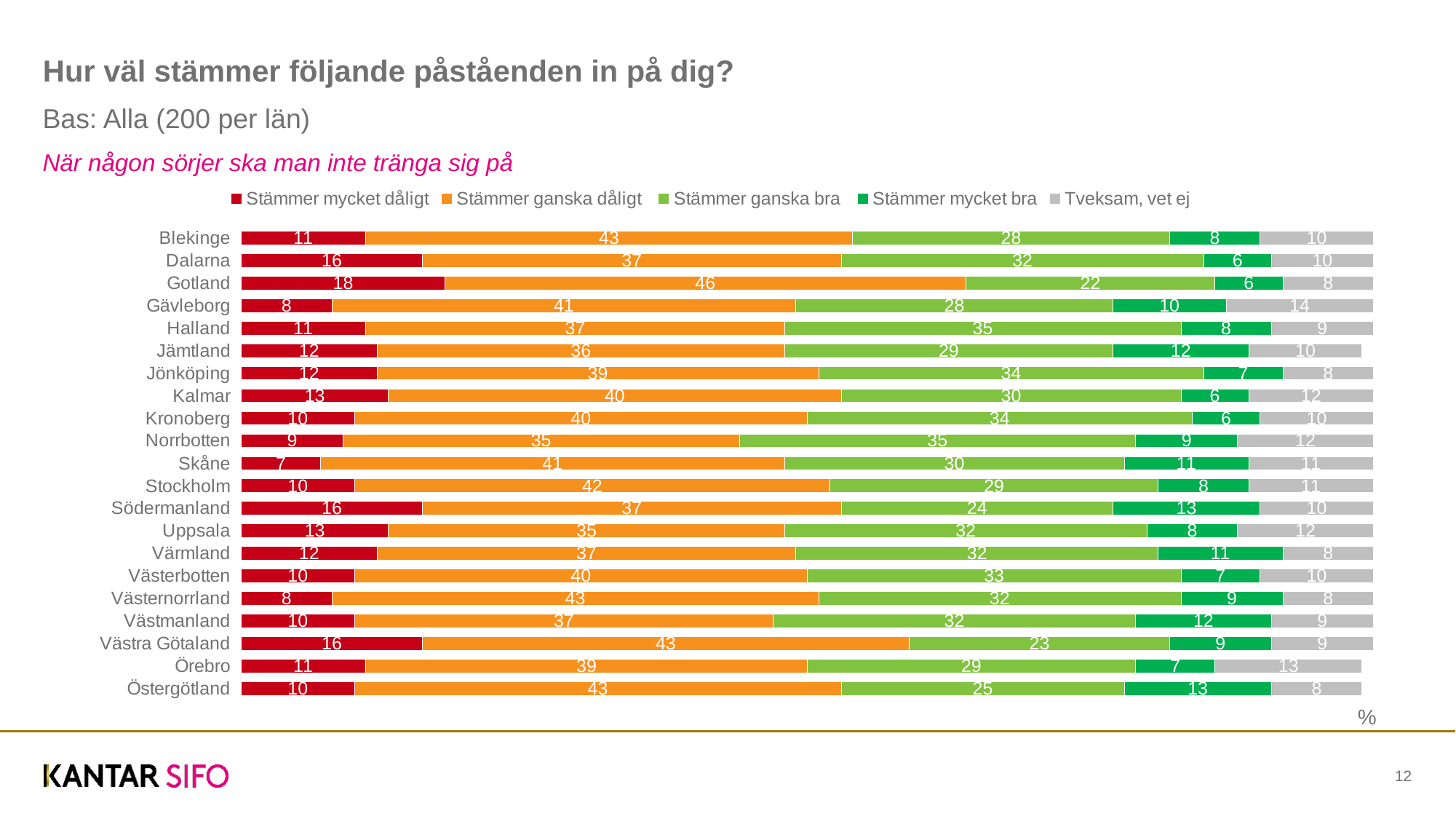

# Hur väl stämmer följande påståenden in på dig?
Bas: Alla (200 per län)
När någon sörjer ska man inte tränga sig på

### Chart

| Category | Stämmer mycket dåligt | Stämmer ganska dåligt  | Stämmer ganska bra  | Stämmer mycket bra | Tveksam, vet ej  |
|---|---|---|---|---|---|
| Östergötland | 10.0 | 43.0 | 25.0 | 13.0 | 8.0 |
| Örebro | 11.0 | 39.0 | 29.0 | 7.0 | 13.0 |
| Västra Götaland | 16.0 | 43.0 | 23.0 | 9.0 | 9.0 |
| Västmanland | 10.0 | 37.0 | 32.0 | 12.0 | 9.0 |
| Västernorrland | 8.0 | 43.0 | 32.0 | 9.0 | 8.0 |
| Västerbotten | 10.0 | 40.0 | 33.0 | 7.0 | 10.0 |
| Värmland | 12.0 | 37.0 | 32.0 | 11.0 | 8.0 |
| Uppsala | 13.0 | 35.0 | 32.0 | 8.0 | 12.0 |
| Södermanland | 16.0 | 37.0 | 24.0 | 13.0 | 10.0 |
| Stockholm | 10.0 | 42.0 | 29.0 | 8.0 | 11.0 |
| Skåne | 7.0 | 41.0 | 30.0 | 11.0 | 11.0 |
| Norrbotten | 9.0 | 35.0 | 35.0 | 9.0 | 12.0 |
| Kronoberg | 10.0 | 40.0 | 34.0 | 6.0 | 10.0 |
| Kalmar | 13.0 | 40.0 | 30.0 | 6.0 | 12.0 |
| Jönköping | 12.0 | 39.0 | 34.0 | 7.0 | 8.0 |
| Jämtland | 12.0 | 36.0 | 29.0 | 12.0 | 10.0 |
| Halland | 11.0 | 37.0 | 35.0 | 8.0 | 9.0 |
| Gävleborg | 8.0 | 41.0 | 28.0 | 10.0 | 14.0 |
| Gotland | 18.0 | 46.0 | 22.0 | 6.0 | 8.0 |
| Dalarna | 16.0 | 37.0 | 32.0 | 6.0 | 10.0 |
| Blekinge | 11.0 | 43.0 | 28.0 | 8.0 | 10.0 |
%
12